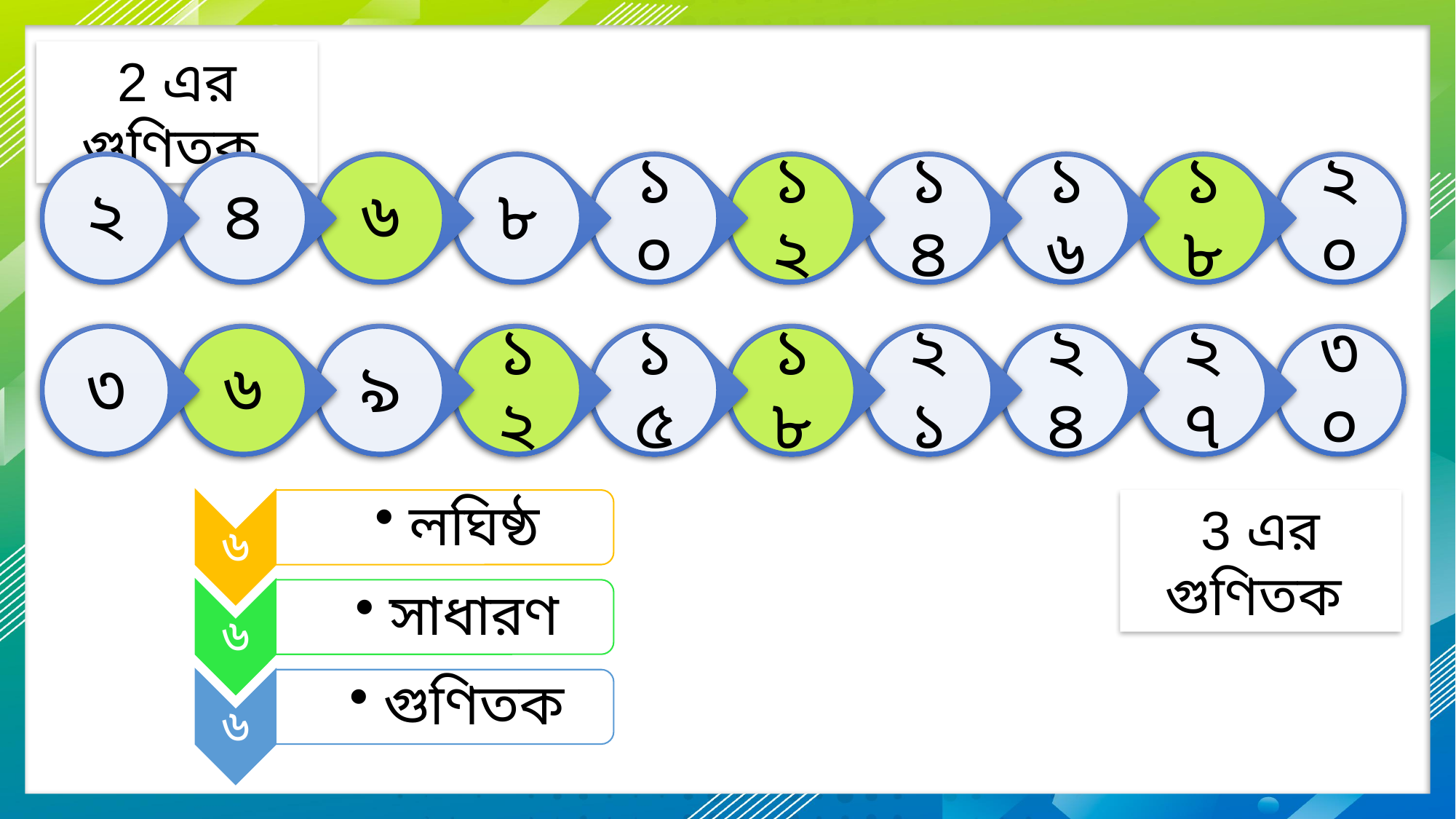

2 এর গুণিতক
২০
১৮
১৬
১৪
১২
১০
৮
৬
৪
২
৩০
২৭
২৪
২১
১৮
১৫
১২
৯
৬
৩
৬
লঘিষ্ঠ
৬
সাধারণ
৬
গুণিতক
3 এর গুণিতক